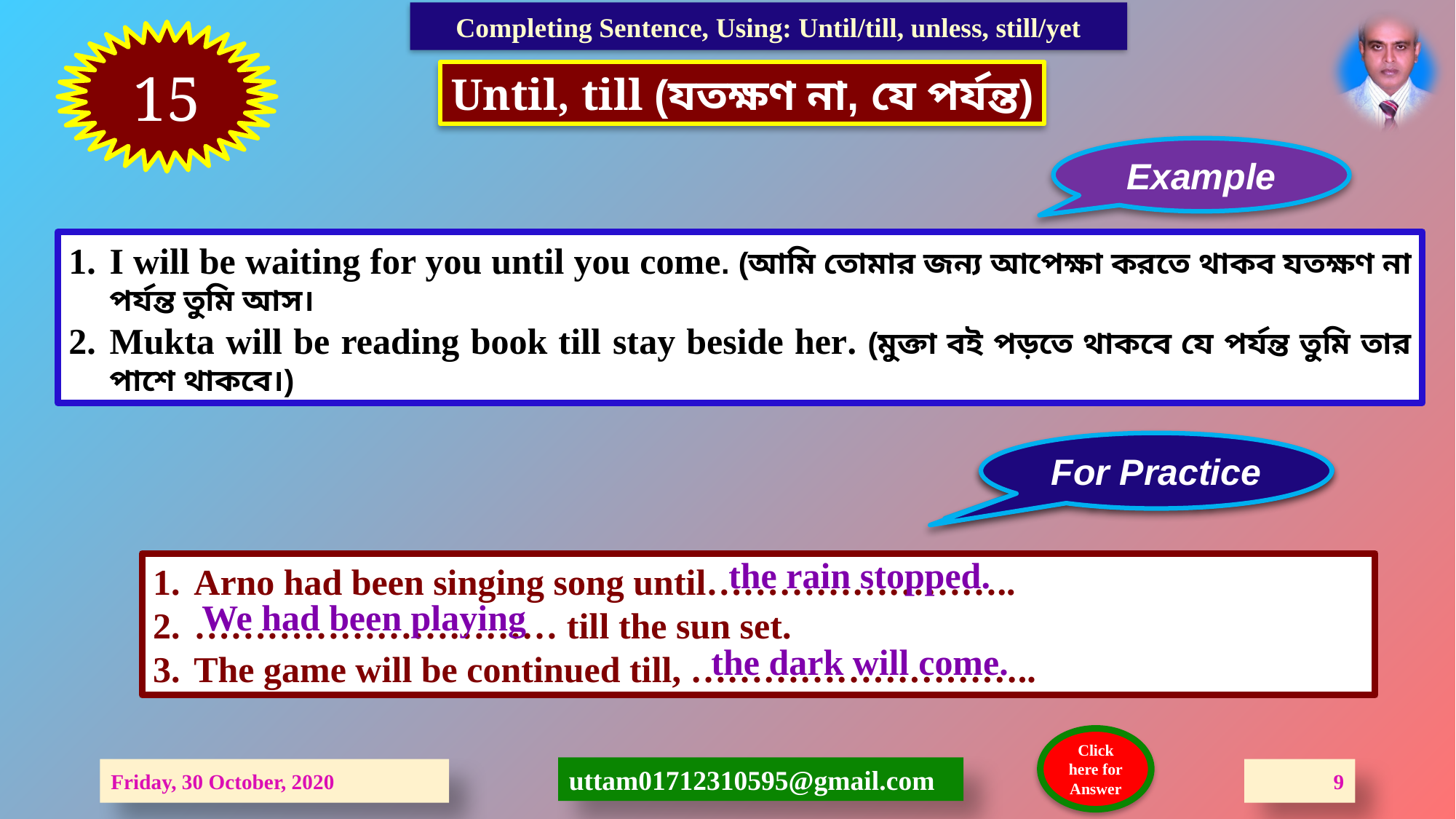

Completing Sentence, Using: Until/till, unless, still/yet
15
Until, till (যতক্ষণ না, যে পর্যন্ত)
Example
I will be waiting for you until you come. (আমি তোমার জন্য আপেক্ষা করতে থাকব যতক্ষণ না পর্যন্ত তুমি আস।
Mukta will be reading book till stay beside her. (মুক্তা বই পড়তে থাকবে যে পর্যন্ত তুমি তার পাশে থাকবে।)
For Practice
Probable Answer
the rain stopped.
Arno had been singing song until……………………..
………………………… till the sun set.
The game will be continued till, ………………………..
We had been playing
 the dark will come.
Click here for Answer
Friday, 30 October, 2020
9